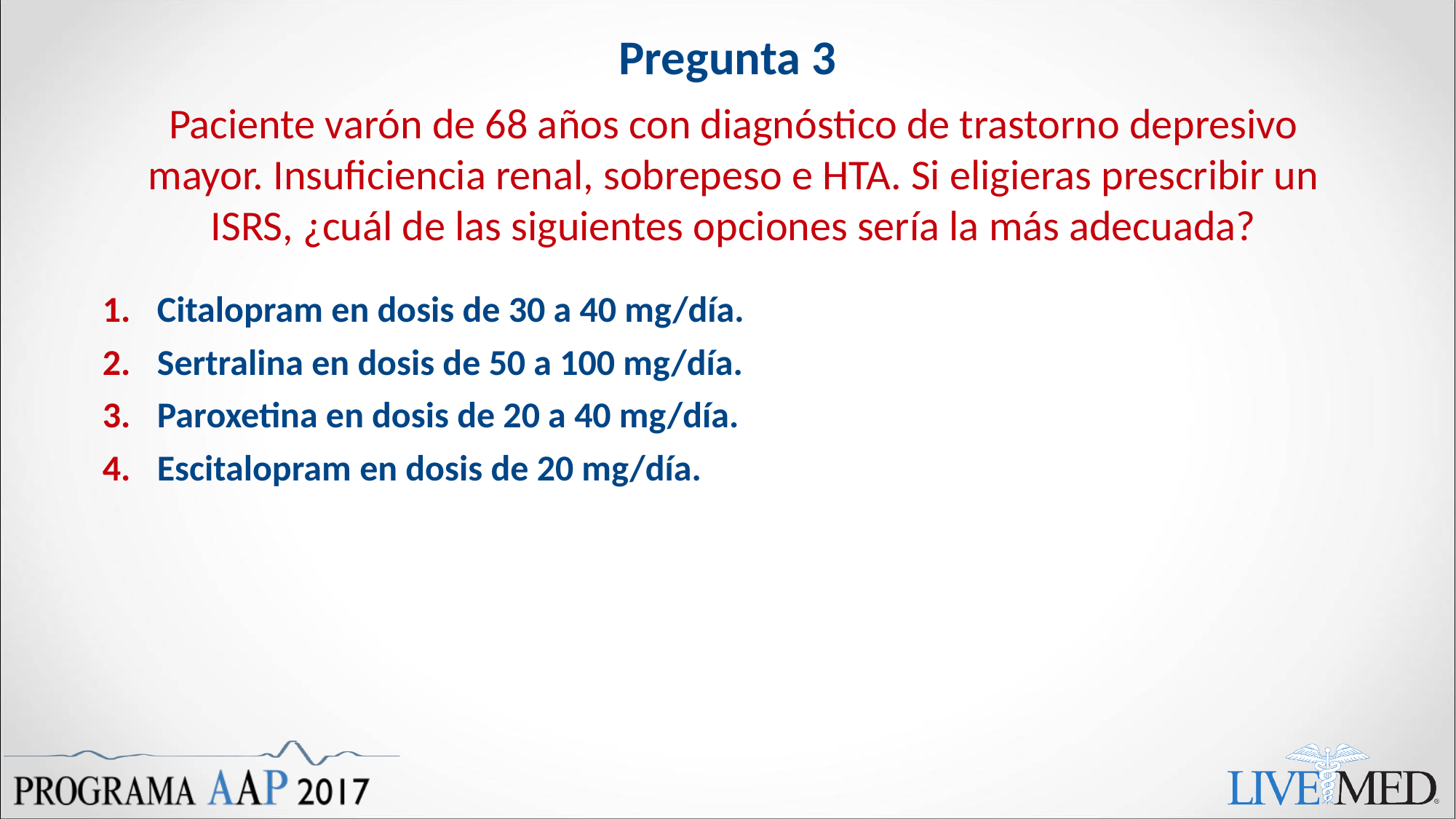

# Pregunta 3
Paciente varón de 68 años con diagnóstico de trastorno depresivo mayor. Insuficiencia renal, sobrepeso e HTA. Si eligieras prescribir un ISRS, ¿cuál de las siguientes opciones sería la más adecuada?
Citalopram en dosis de 30 a 40 mg/día.
Sertralina en dosis de 50 a 100 mg/día.
Paroxetina en dosis de 20 a 40 mg/día.
Escitalopram en dosis de 20 mg/día.